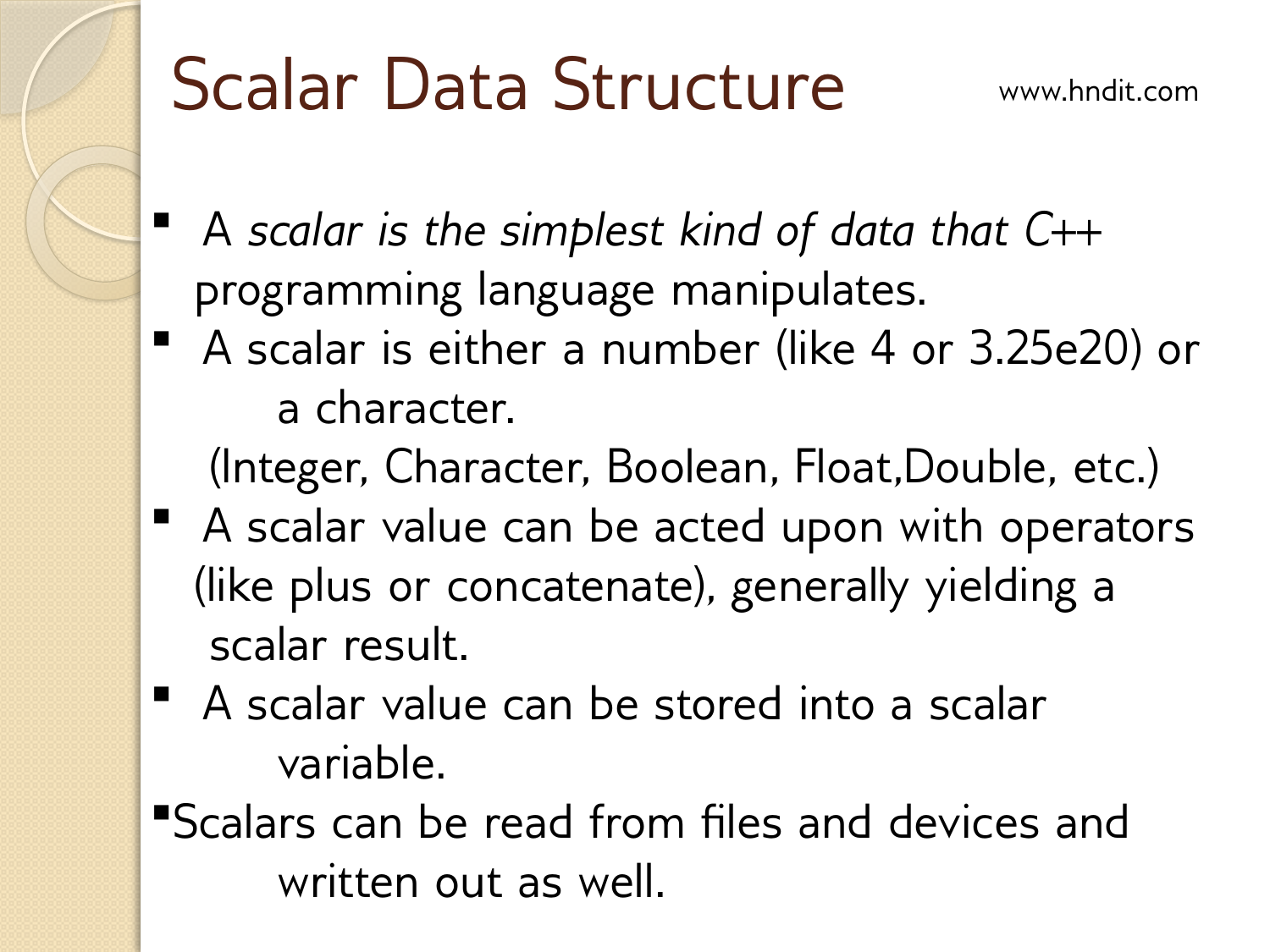

# Scalar Data Structure
www.hndit.com
  A scalar is the simplest kind of data that C++
   programming language manipulates.
  A scalar is either a number (like 4 or 3.25e20) or           	a character.
    (Integer, Character, Boolean, Float,Double, etc.)
  A scalar value can be acted upon with operators
   (like plus or concatenate), generally yielding a
    scalar result.
  A scalar value can be stored into a scalar           	variable.
Scalars can be read from files and devices and    	written out as well.